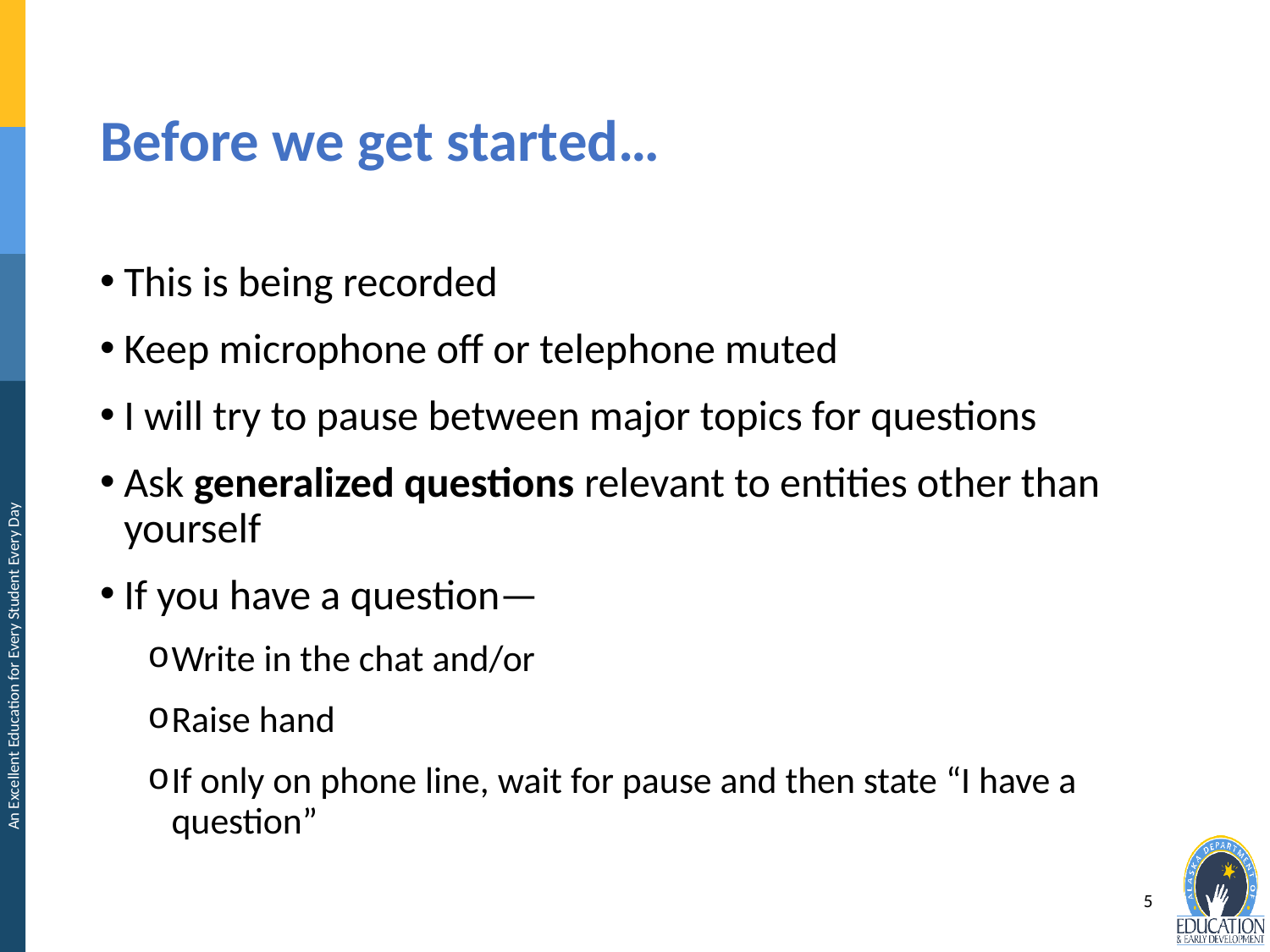

# Before we get started…
This is being recorded
Keep microphone off or telephone muted
I will try to pause between major topics for questions
Ask generalized questions relevant to entities other than yourself
If you have a question—
Write in the chat and/or
Raise hand
If only on phone line, wait for pause and then state “I have a question”